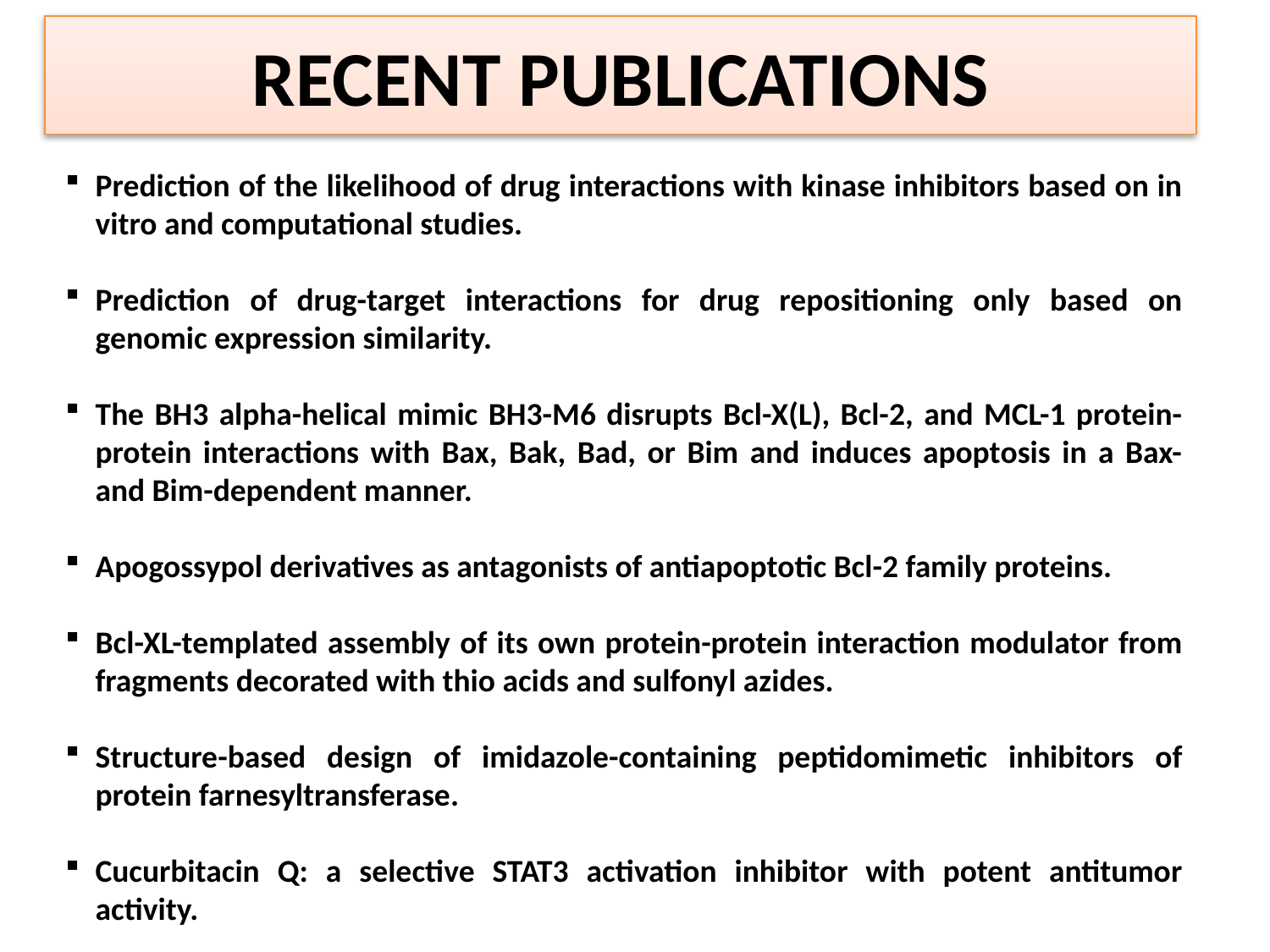

RECENT PUBLICATIONS
Prediction of the likelihood of drug interactions with kinase inhibitors based on in vitro and computational studies.

Prediction of drug-target interactions for drug repositioning only based on genomic expression similarity.

The BH3 alpha-helical mimic BH3-M6 disrupts Bcl-X(L), Bcl-2, and MCL-1 protein-protein interactions with Bax, Bak, Bad, or Bim and induces apoptosis in a Bax- and Bim-dependent manner.

Apogossypol derivatives as antagonists of antiapoptotic Bcl-2 family proteins.

Bcl-XL-templated assembly of its own protein-protein interaction modulator from fragments decorated with thio acids and sulfonyl azides.

Structure-based design of imidazole-containing peptidomimetic inhibitors of protein farnesyltransferase.

Cucurbitacin Q: a selective STAT3 activation inhibitor with potent antitumor activity.